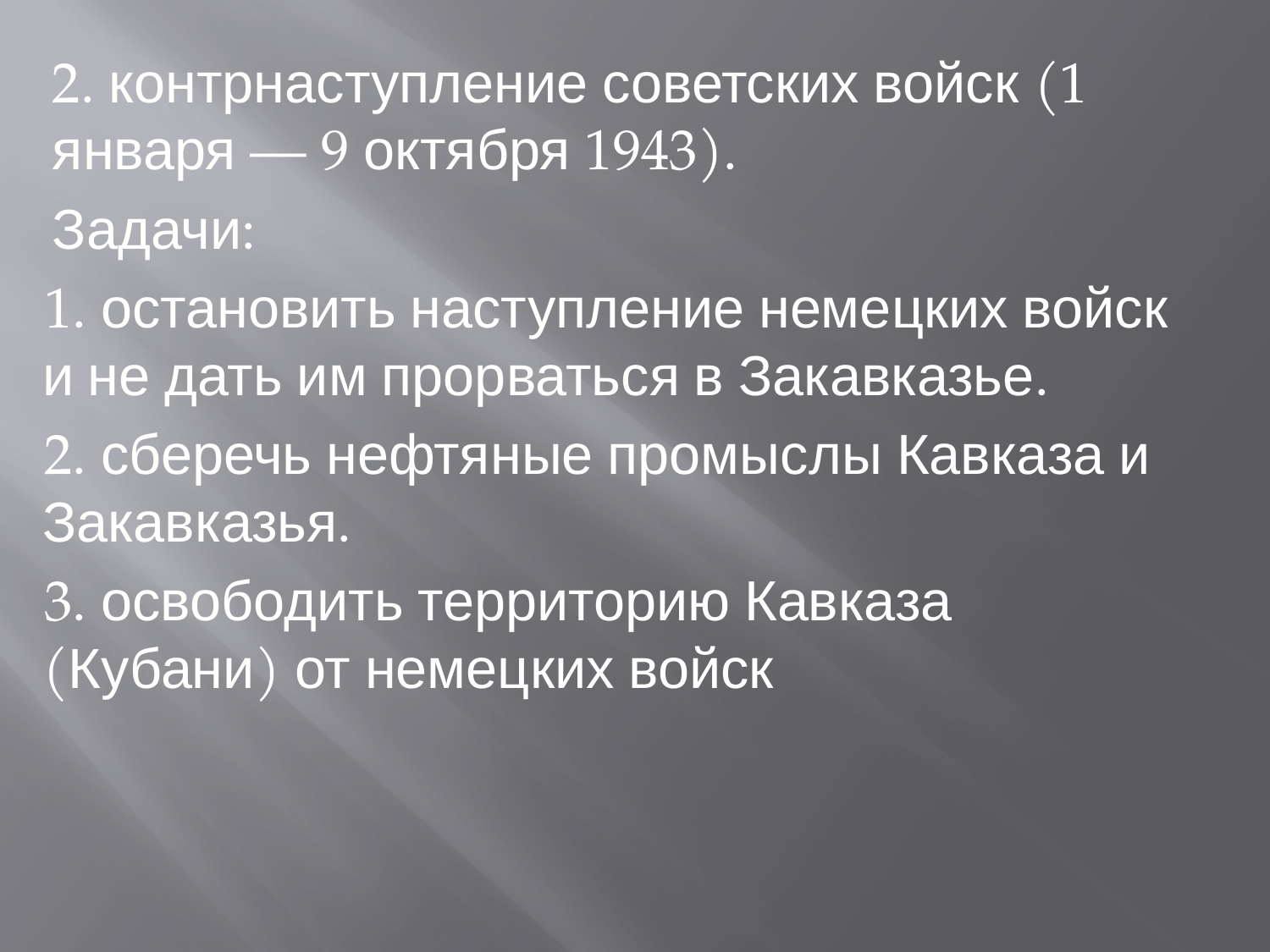

2. контрнаступление советских войск (1 января — 9 октября 1943).
Задачи:
1. остановить наступление немецких войск и не дать им прорваться в Закавказье.
2. сберечь нефтяные промыслы Кавказа и Закавказья.
3. освободить территорию Кавказа (Кубани) от немецких войск